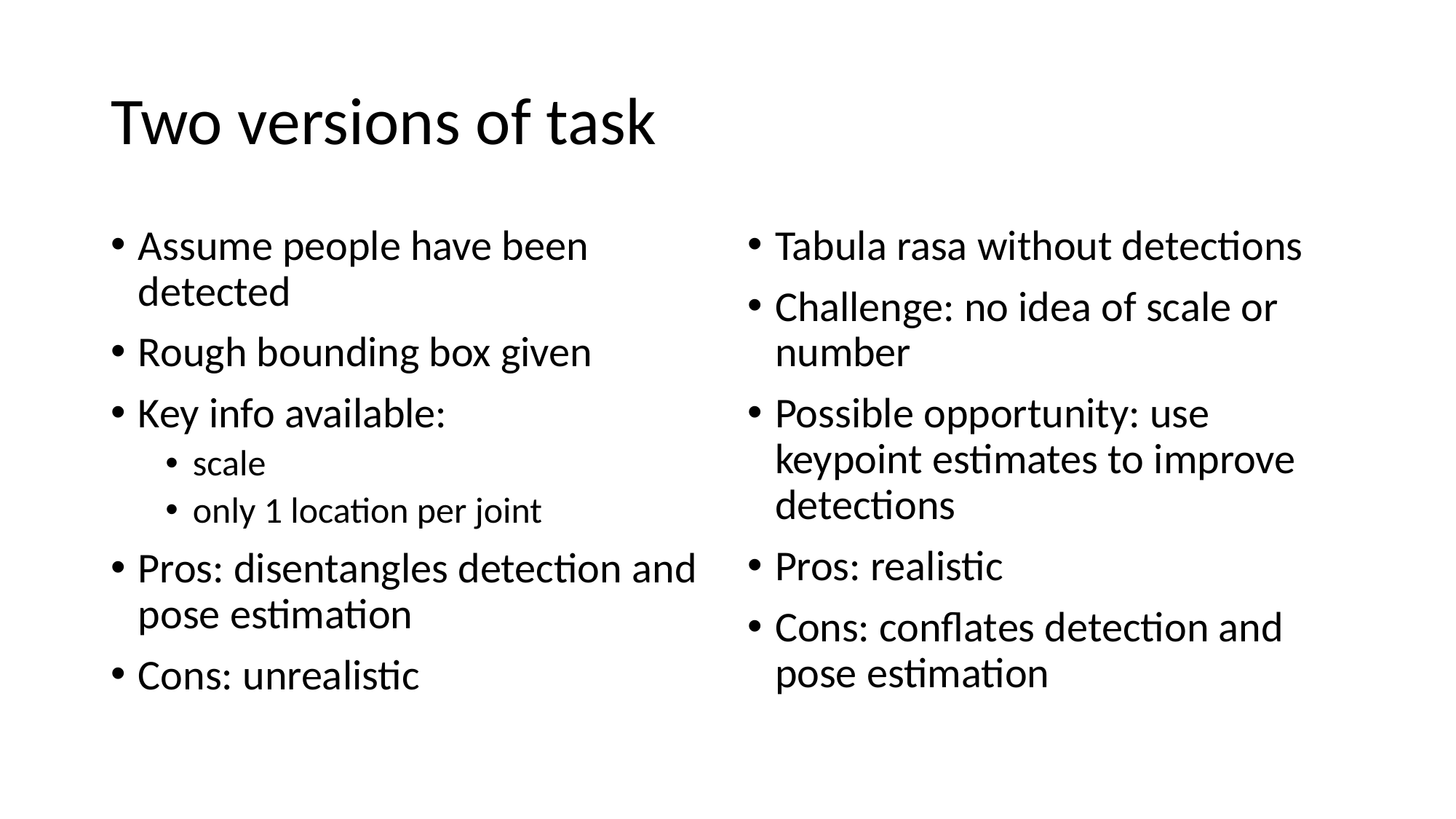

# Two versions of task
Assume people have been detected
Rough bounding box given
Key info available:
scale
only 1 location per joint
Pros: disentangles detection and pose estimation
Cons: unrealistic
Tabula rasa without detections
Challenge: no idea of scale or number
Possible opportunity: use keypoint estimates to improve detections
Pros: realistic
Cons: conflates detection and pose estimation